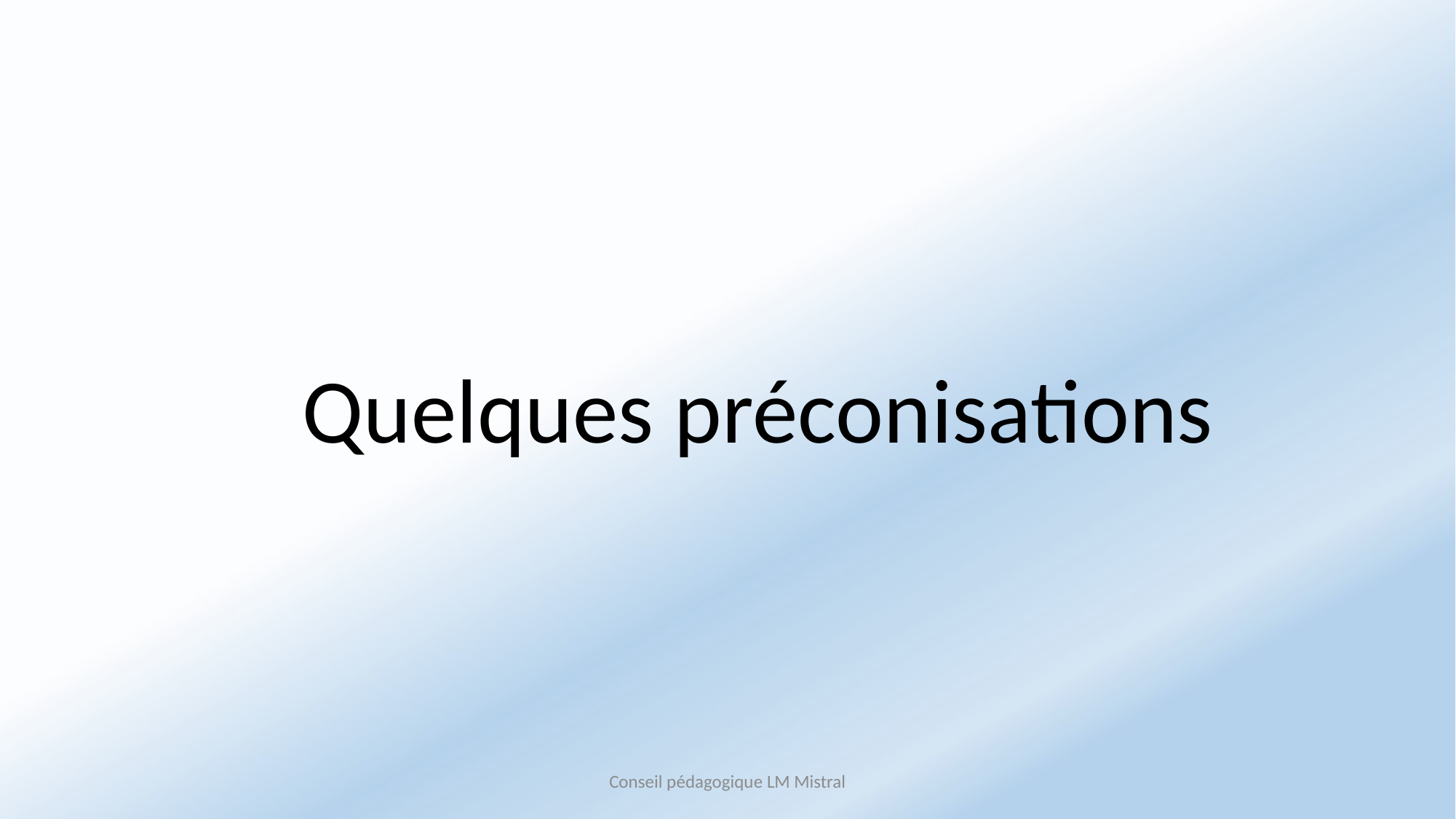

# Quelques préconisations
Conseil pédagogique LM Mistral